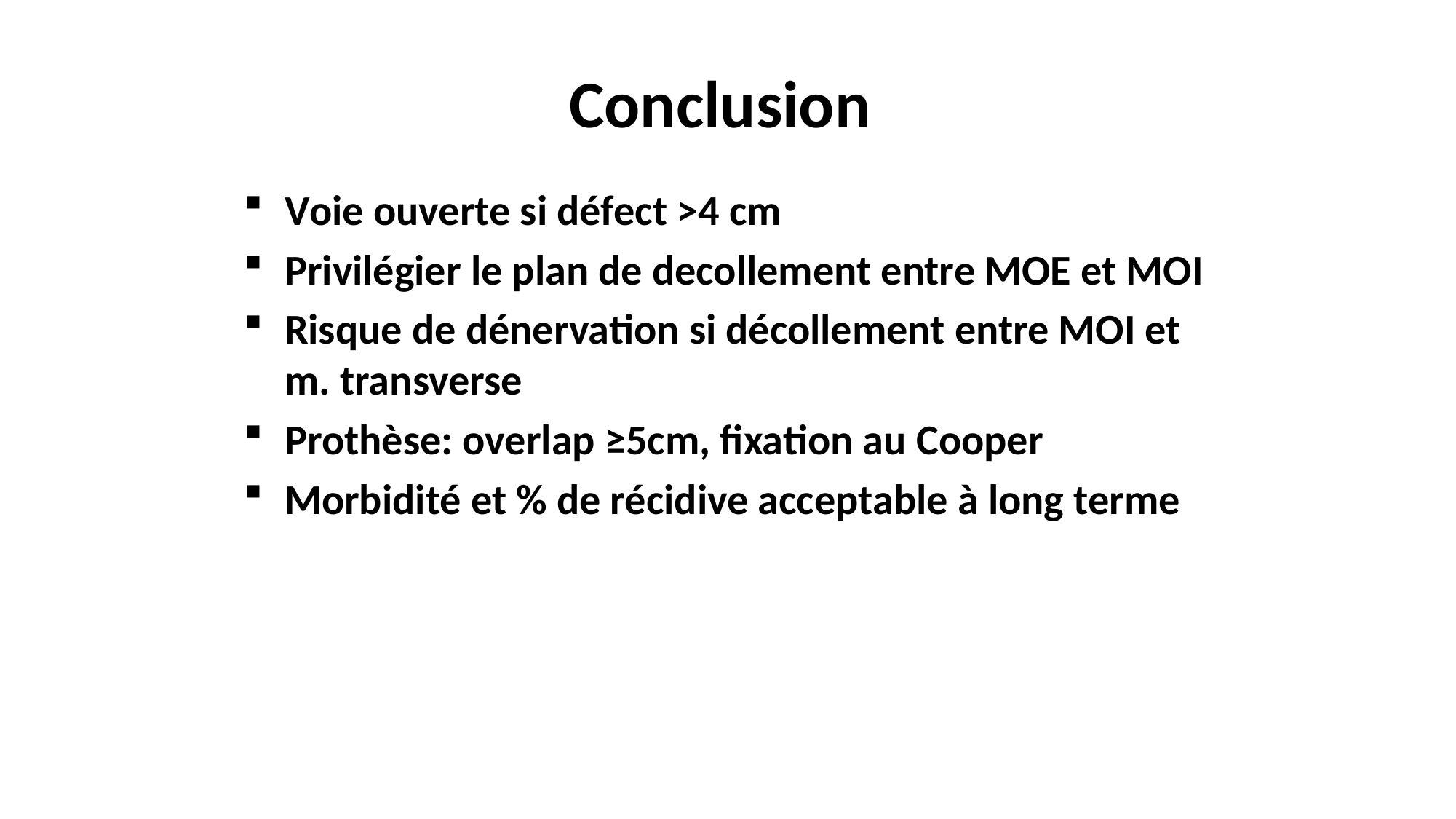

# Conclusion
Voie ouverte si défect >4 cm
Privilégier le plan de decollement entre MOE et MOI
Risque de dénervation si décollement entre MOI et m. transverse
Prothèse: overlap ≥5cm, fixation au Cooper
Morbidité et % de récidive acceptable à long terme